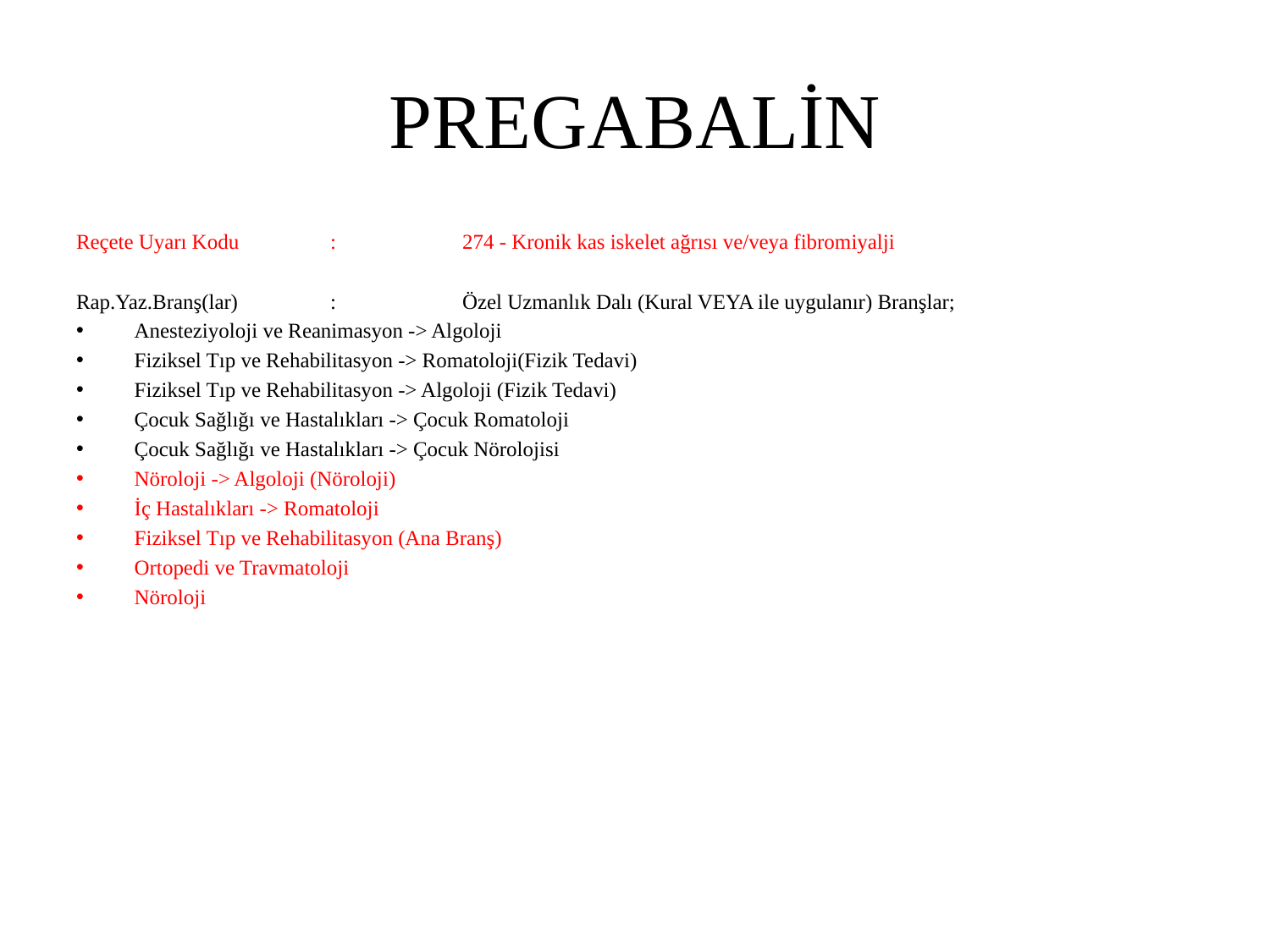

# PREGABALİN
Reçete Uyarı Kodu	:	 274 - Kronik kas iskelet ağrısı ve/veya fibromiyalji

Rap.Yaz.Branş(lar)	:	 Özel Uzmanlık Dalı (Kural VEYA ile uygulanır) Branşlar;
  Anesteziyoloji ve Reanimasyon -> Algoloji
  Fiziksel Tıp ve Rehabilitasyon -> Romatoloji(Fizik Tedavi)
  Fiziksel Tıp ve Rehabilitasyon -> Algoloji (Fizik Tedavi)
  Çocuk Sağlığı ve Hastalıkları -> Çocuk Romatoloji
  Çocuk Sağlığı ve Hastalıkları -> Çocuk Nörolojisi
  Nöroloji -> Algoloji (Nöroloji)
  İç Hastalıkları -> Romatoloji
  Fiziksel Tıp ve Rehabilitasyon (Ana Branş)
  Ortopedi ve Travmatoloji
  Nöroloji